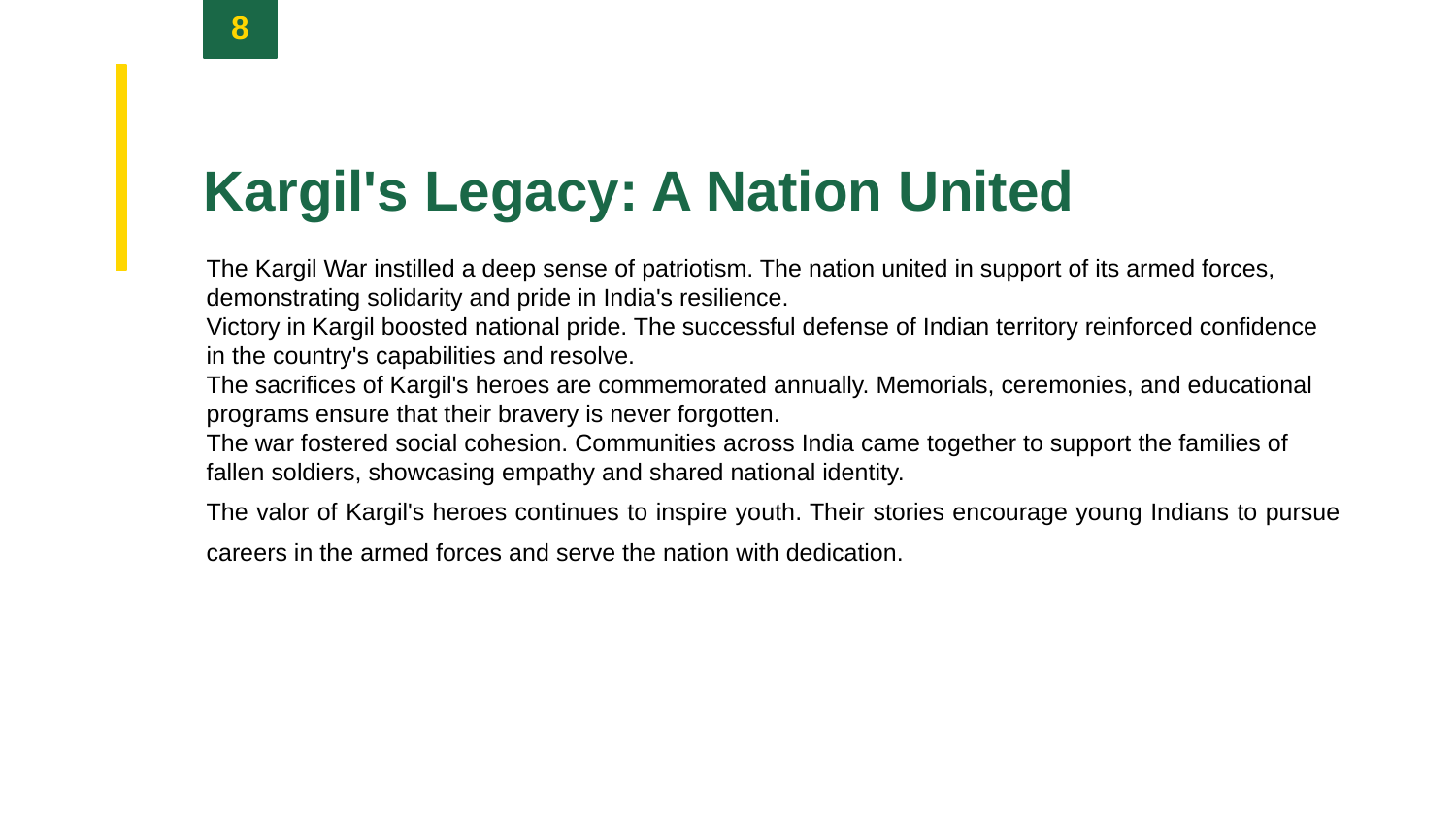

8

Kargil's Legacy: A Nation United
The Kargil War instilled a deep sense of patriotism. The nation united in support of its armed forces, demonstrating solidarity and pride in India's resilience.
Victory in Kargil boosted national pride. The successful defense of Indian territory reinforced confidence in the country's capabilities and resolve.
The sacrifices of Kargil's heroes are commemorated annually. Memorials, ceremonies, and educational programs ensure that their bravery is never forgotten.
The war fostered social cohesion. Communities across India came together to support the families of fallen soldiers, showcasing empathy and shared national identity.
The valor of Kargil's heroes continues to inspire youth. Their stories encourage young Indians to pursue careers in the armed forces and serve the nation with dedication.